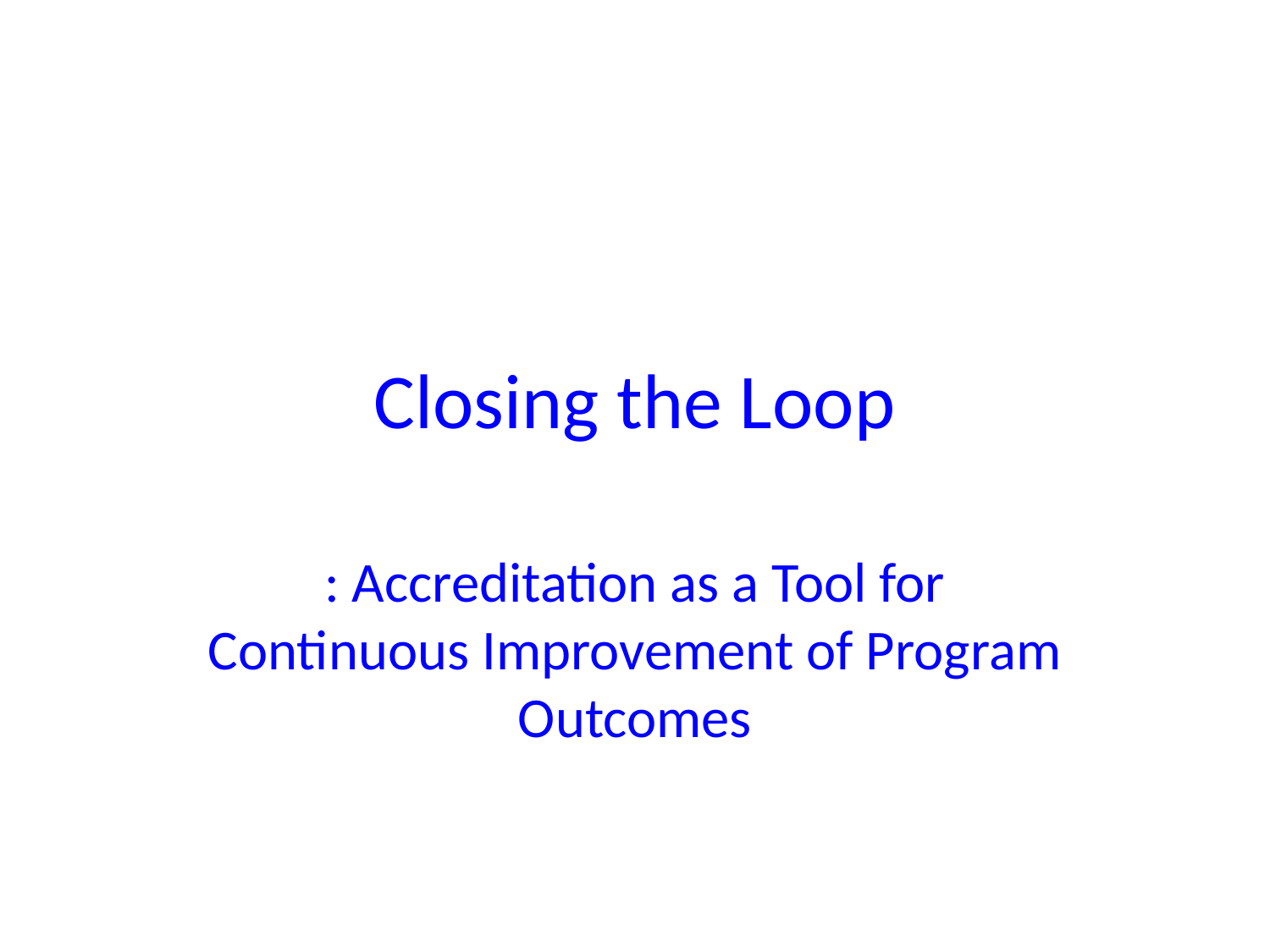

# Closing the Loop
: Accreditation as a Tool for Continuous Improvement of Program Outcomes